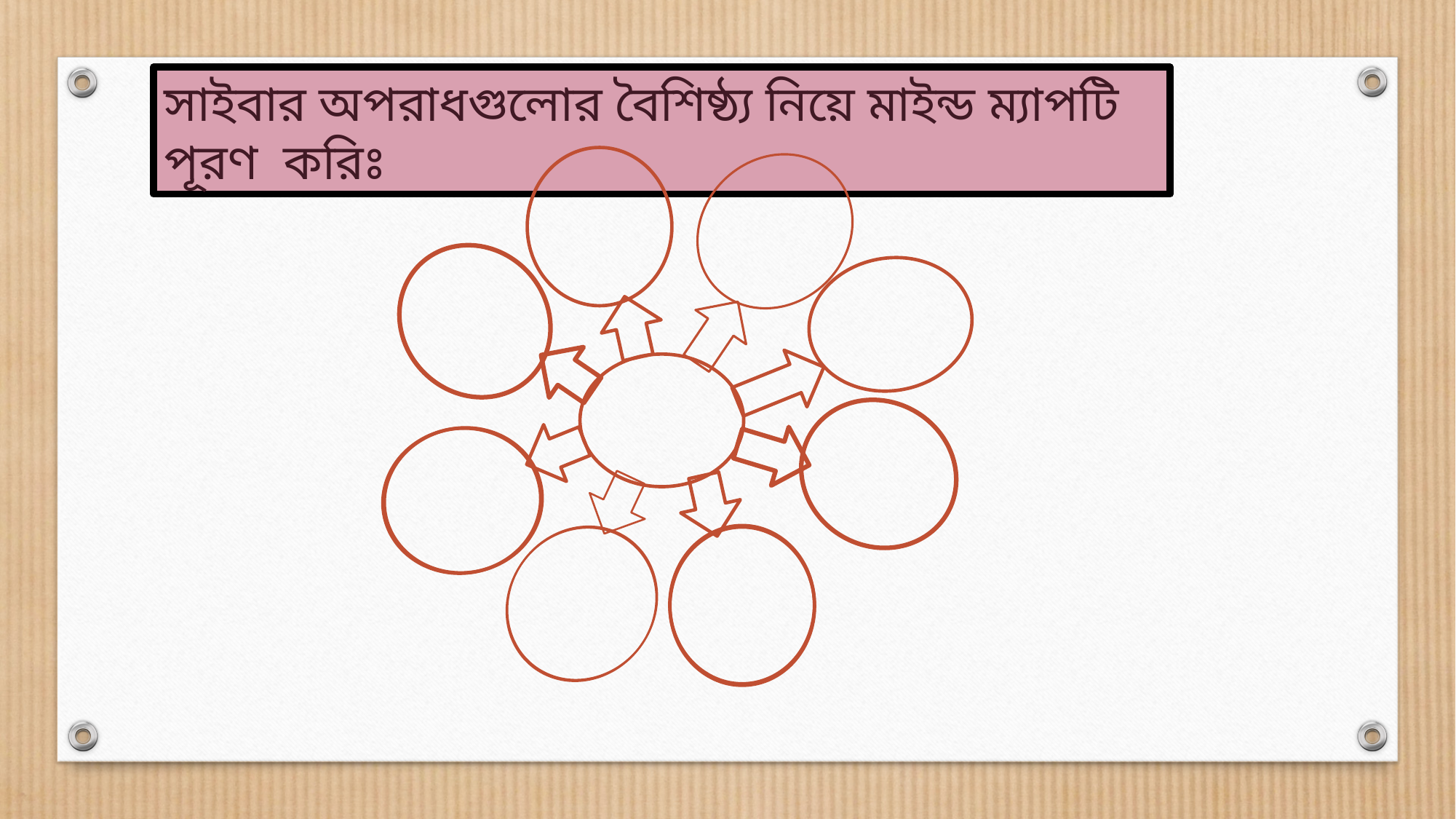

সাইবার অপরাধগুলোর বৈশিষ্ঠ্য নিয়ে মাইন্ড ম্যাপটি পূরণ  করিঃ